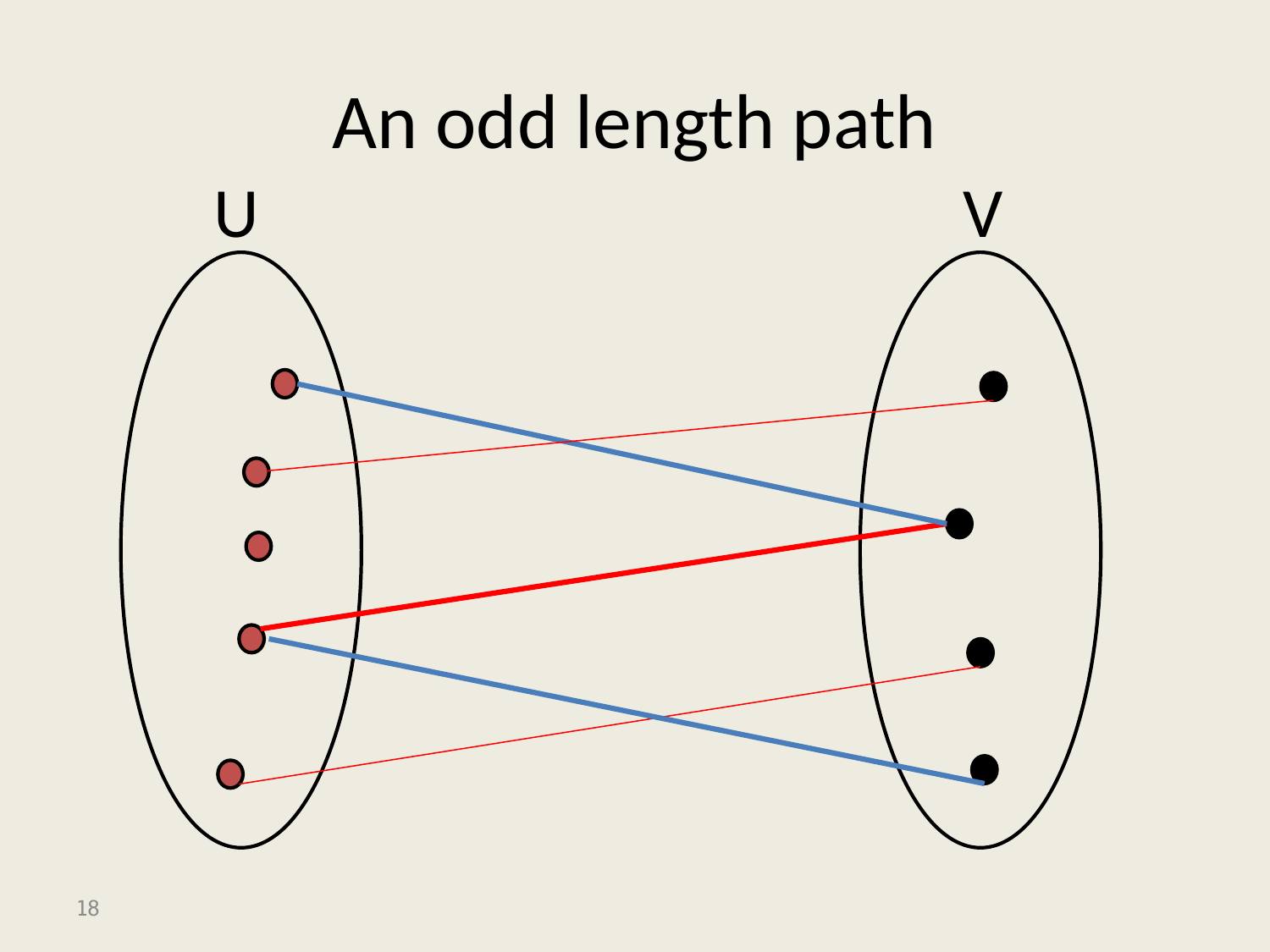

# An odd length path
U
V

18